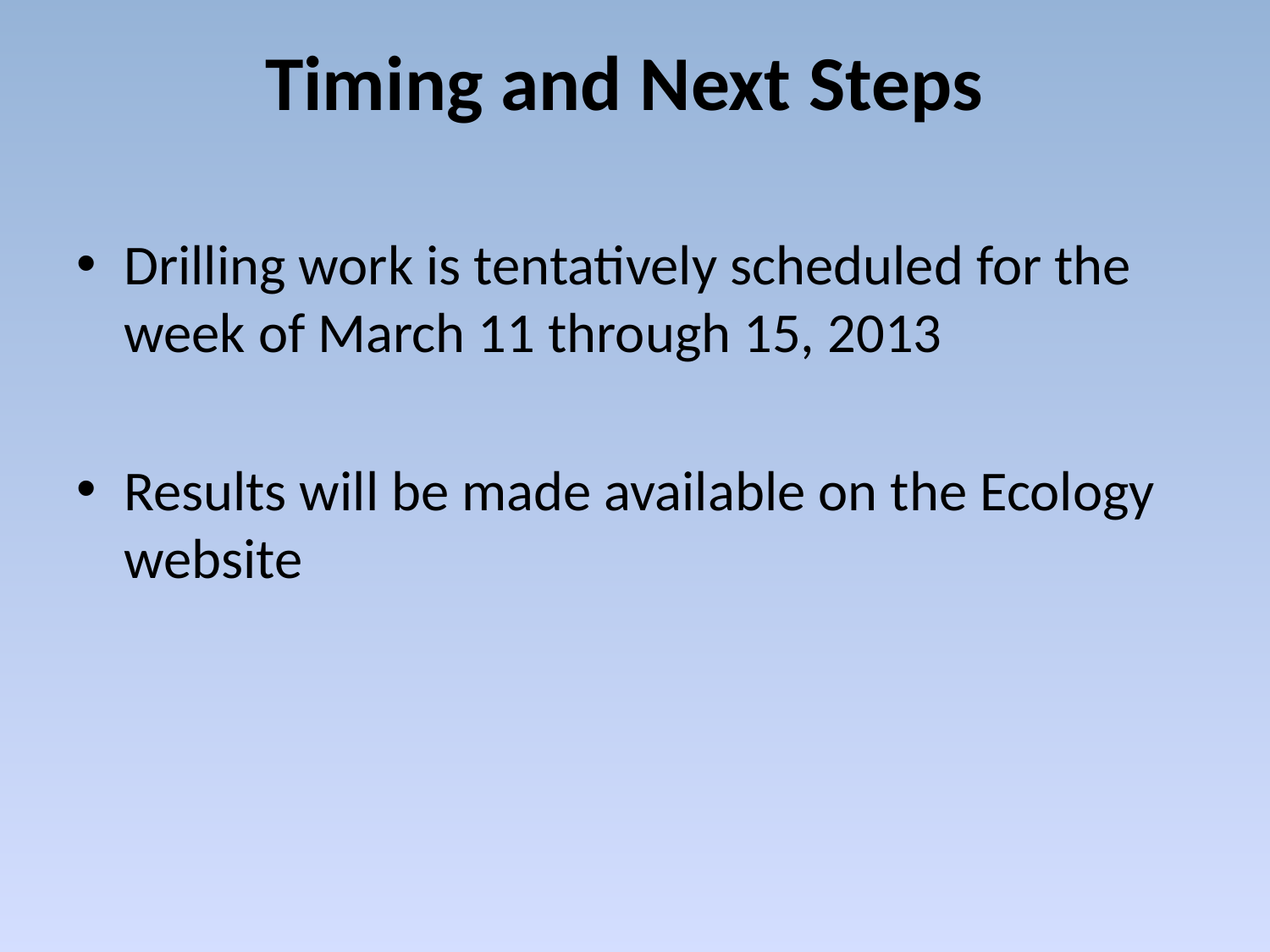

# Timing and Next Steps
Drilling work is tentatively scheduled for the week of March 11 through 15, 2013

Results will be made available on the Ecology website